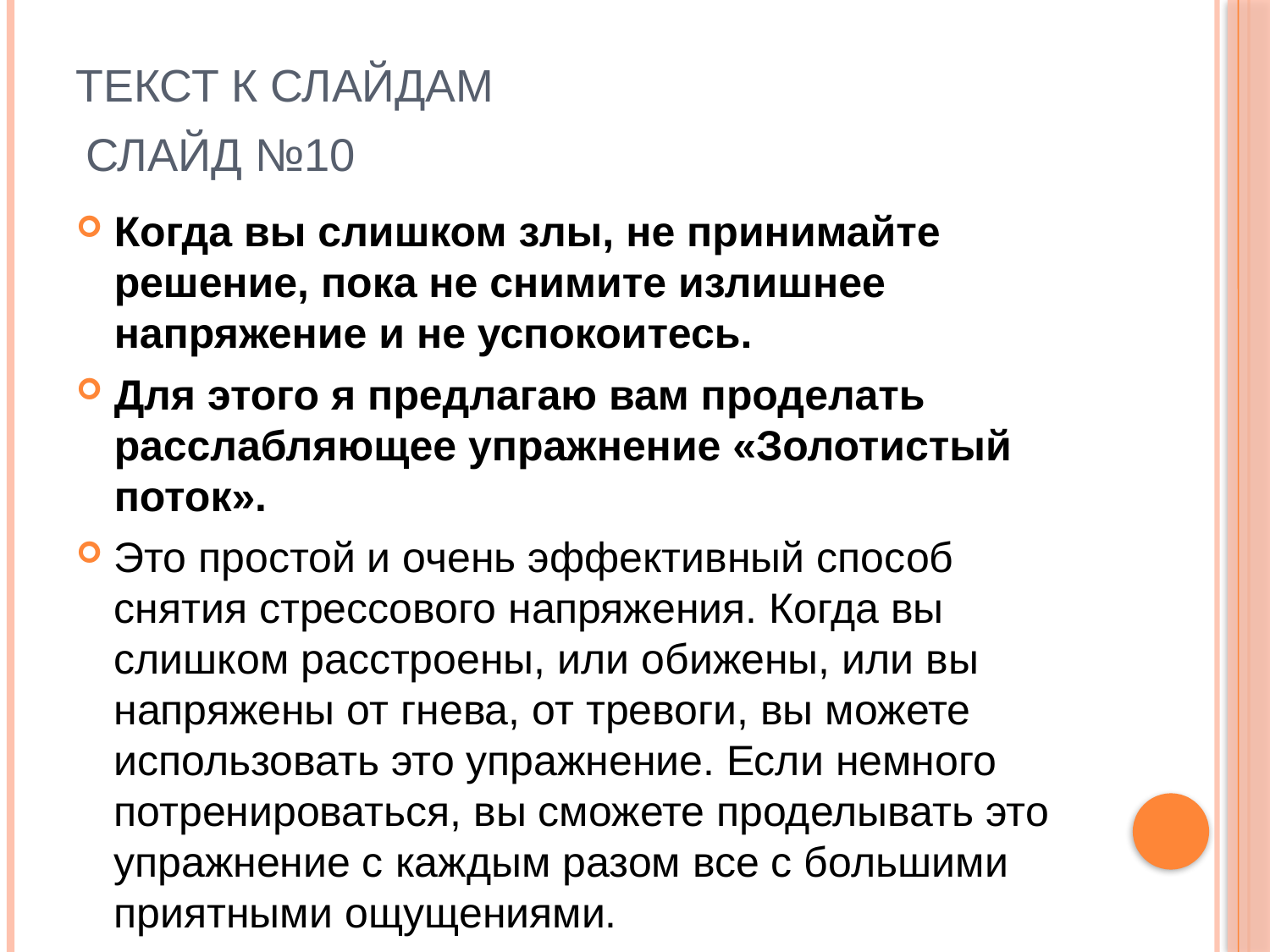

# Текст к слайдам
Слайд №10
Когда вы слишком злы, не принимайте решение, пока не снимите излишнее напряжение и не успокоитесь.
Для этого я предлагаю вам проделать расслабляющее упражнение «Золотистый поток».
Это простой и очень эффективный способ снятия стрессового напряжения. Когда вы слишком расстроены, или обижены, или вы напряжены от гнева, от тревоги, вы можете использовать это упражнение. Если немного потренироваться, вы сможете проделывать это упражнение с каждым разом все с большими приятными ощущениями.